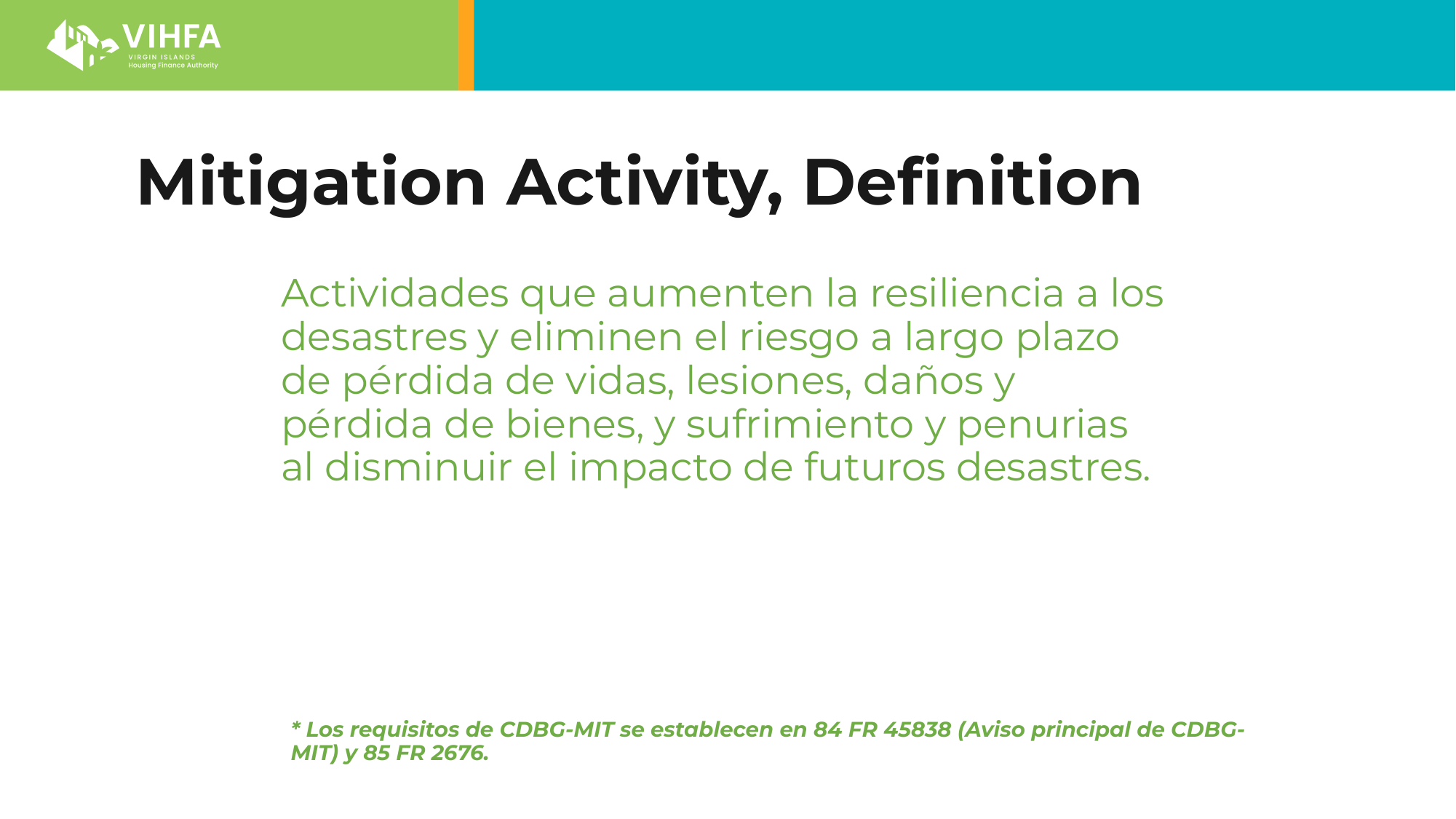

# Mitigation Activity, Definition
Actividades que aumenten la resiliencia a los desastres y eliminen el riesgo a largo plazo de pérdida de vidas, lesiones, daños y pérdida de bienes, y sufrimiento y penurias al disminuir el impacto de futuros desastres.

* Los requisitos de CDBG-MIT se establecen en 84 FR 45838 (Aviso principal de CDBG-MIT) y 85 FR 2676.